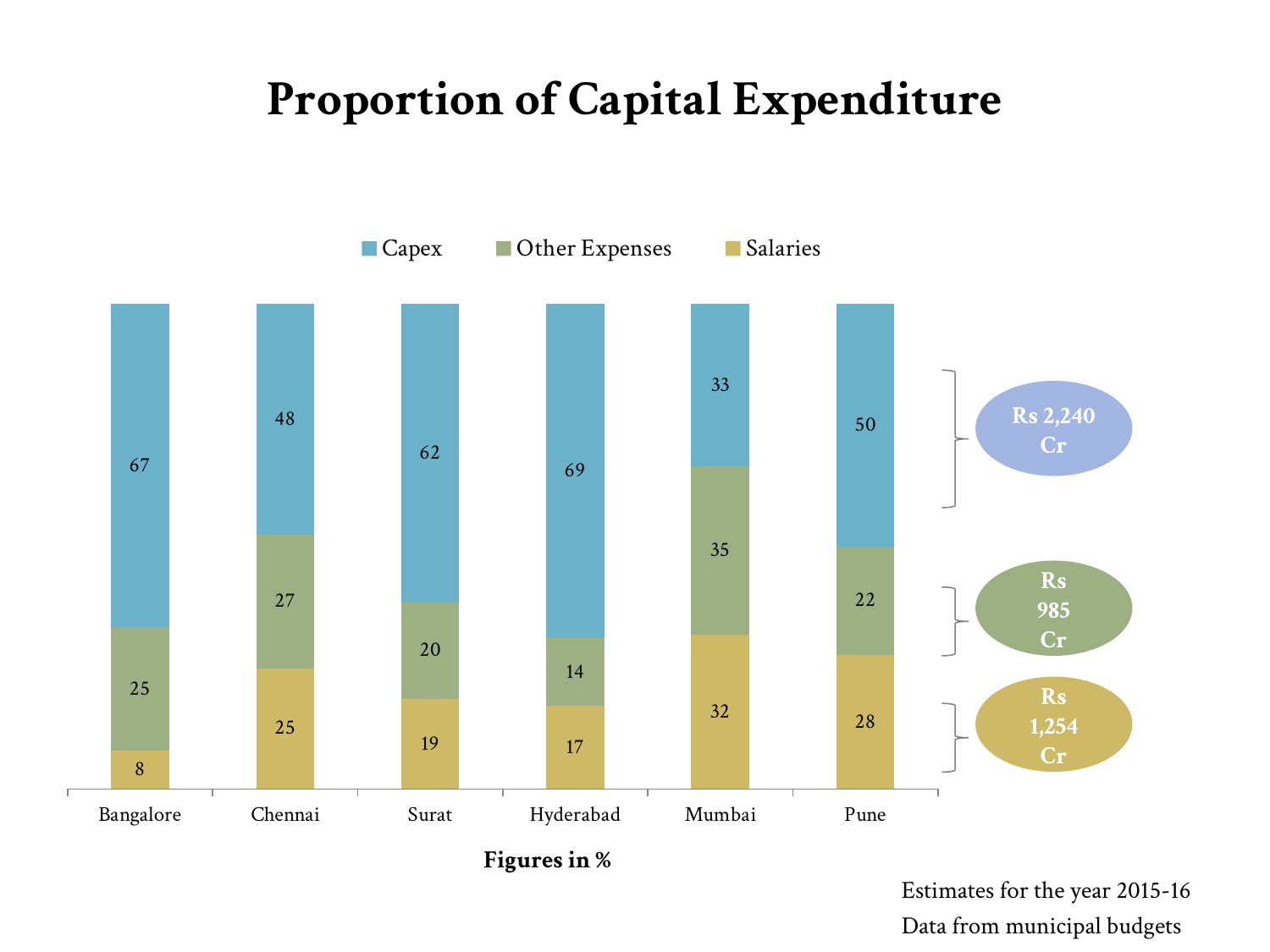

Proportion of Capital Expenditure

### Chart

| Category | Salaries | Other Expenses | Capex |
|---|---|---|---|
| Bangalore | 7.934621099554241 | 25.408618127786028 | 66.65676077265958 |
| Chennai | 24.916126146276 | 27.44352493849251 | 47.6403489152315 |
| Surat | 18.624699960127323 | 19.82191225609525 | 61.55338778377736 |
| Hyderabad | 17.117117117117143 | 14.090090090090099 | 68.7927927927927 |
| Mumbai | 31.735819164285523 | 34.77336124706481 | 33.49081958864964 |
| Pune | 27.673587854431787 | 22.337575351641004 | 49.988836793927206 |
Rs 2,240 Cr
Rs
985
Cr

Rs
1,254
Cr

 Figures in %
Estimates for the year 2015-16
Data from municipal budgets